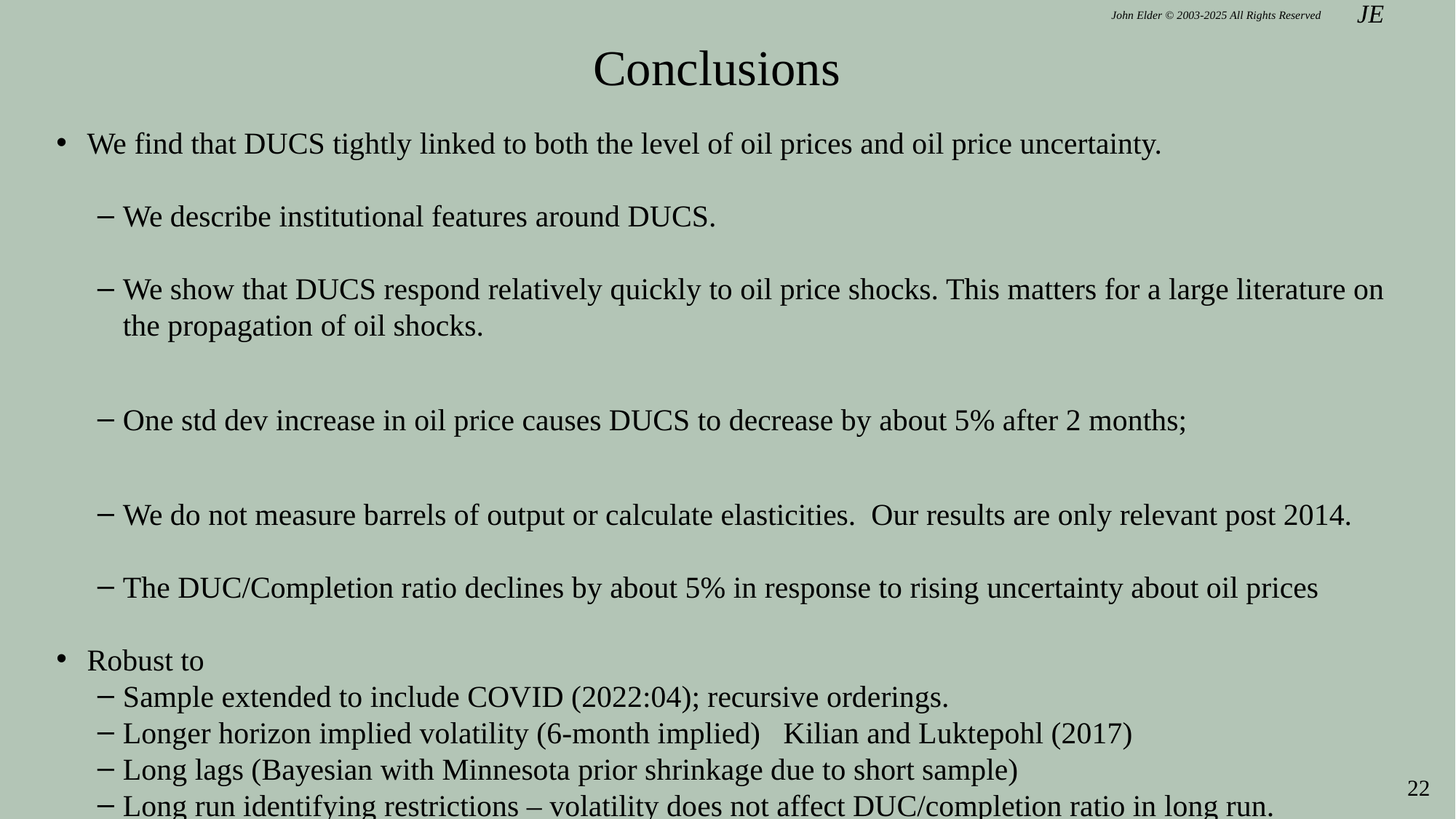

# Conclusions
We find that DUCS tightly linked to both the level of oil prices and oil price uncertainty.

We describe institutional features around DUCS.

We show that DUCS respond relatively quickly to oil price shocks. This matters for a large literature on the propagation of oil shocks.

One std dev increase in oil price causes DUCS to decrease by about 5% after 2 months;

We do not measure barrels of output or calculate elasticities.  Our results are only relevant post 2014.

The DUC/Completion ratio declines by about 5% in response to rising uncertainty about oil prices
Robust to
Sample extended to include COVID (2022:04); recursive orderings.
Longer horizon implied volatility (6-month implied)   Kilian and Luktepohl (2017)
Long lags (Bayesian with Minnesota prior shrinkage due to short sample)
Long run identifying restrictions – volatility does not affect DUC/completion ratio in long run.
Kilian, Plante, Richter (4/2024, WP)